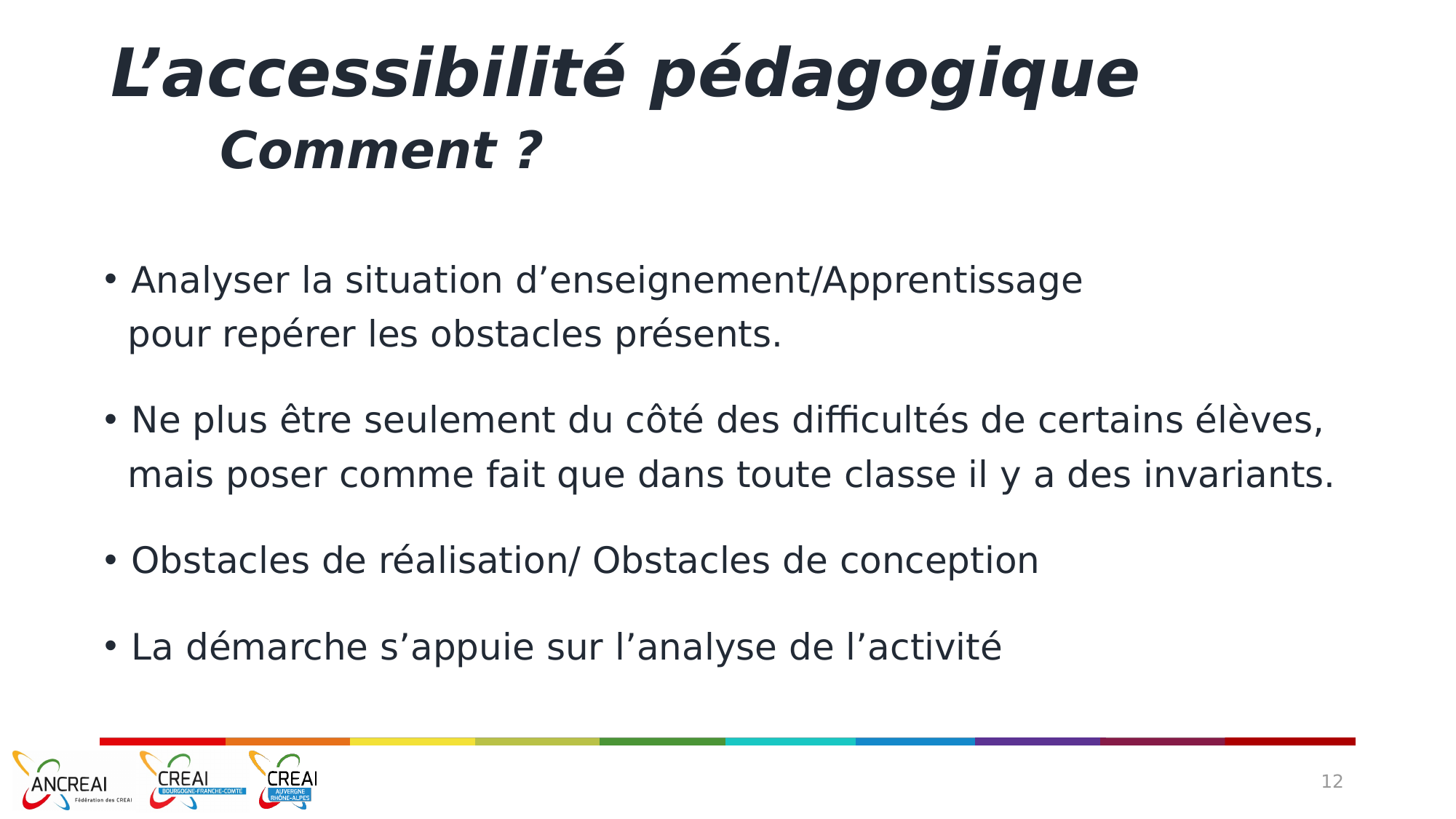

# L’accessibilité pédagogique Comment ?
Analyser la situation d’enseignement/Apprentissage
  pour repérer les obstacles présents.

Ne plus être seulement du côté des difficultés de certains élèves,
  mais poser comme fait que dans toute classe il y a des invariants.

Obstacles de réalisation/ Obstacles de conception

La démarche s’appuie sur l’analyse de l’activité
12